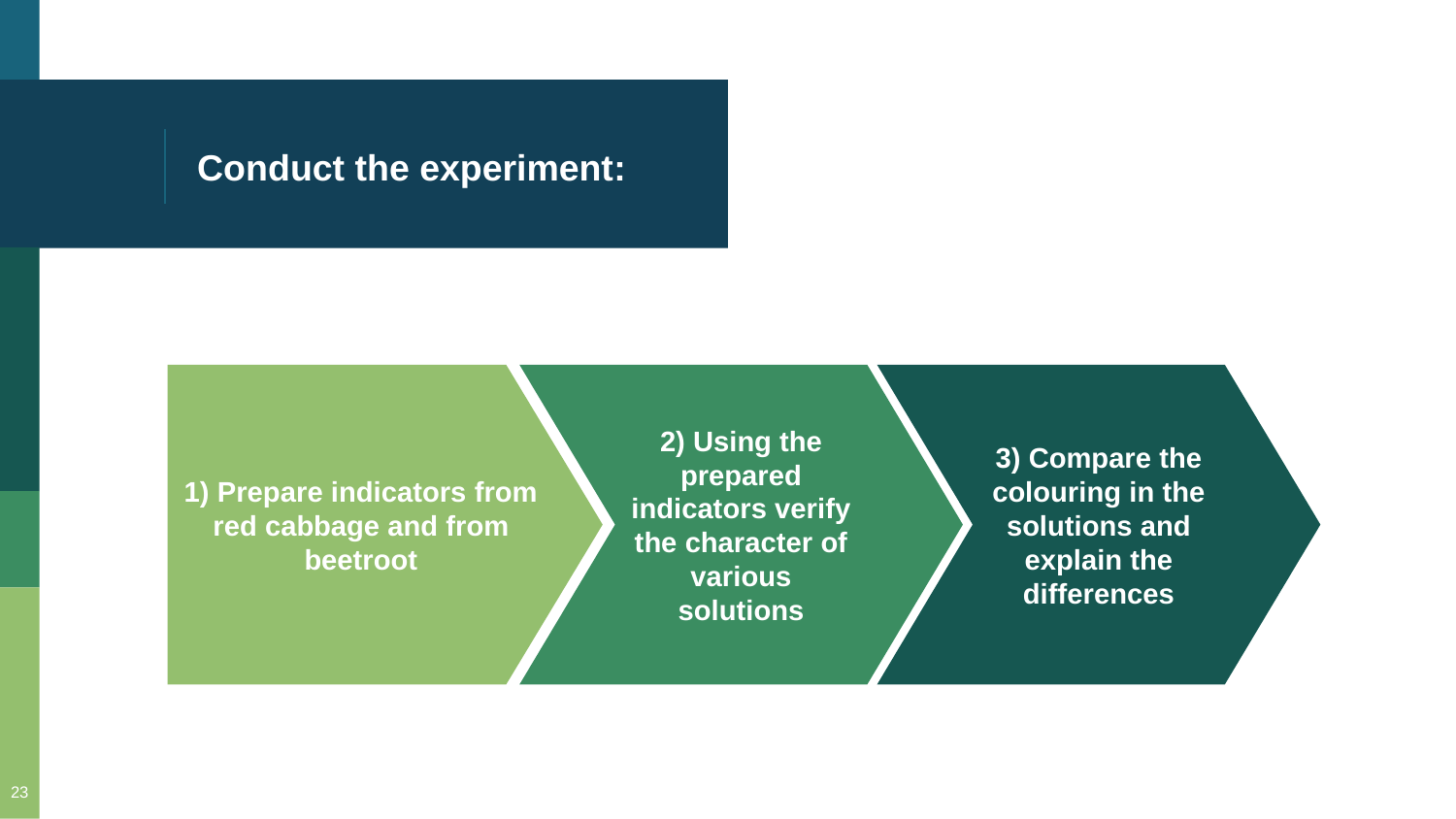

# Conduct the experiment:
1) Prepare indicators from red cabbage and from beetroot
2) Using the prepared indicators verify the character of various solutions
3) Compare the colouring in the solutions and explain the differences
23